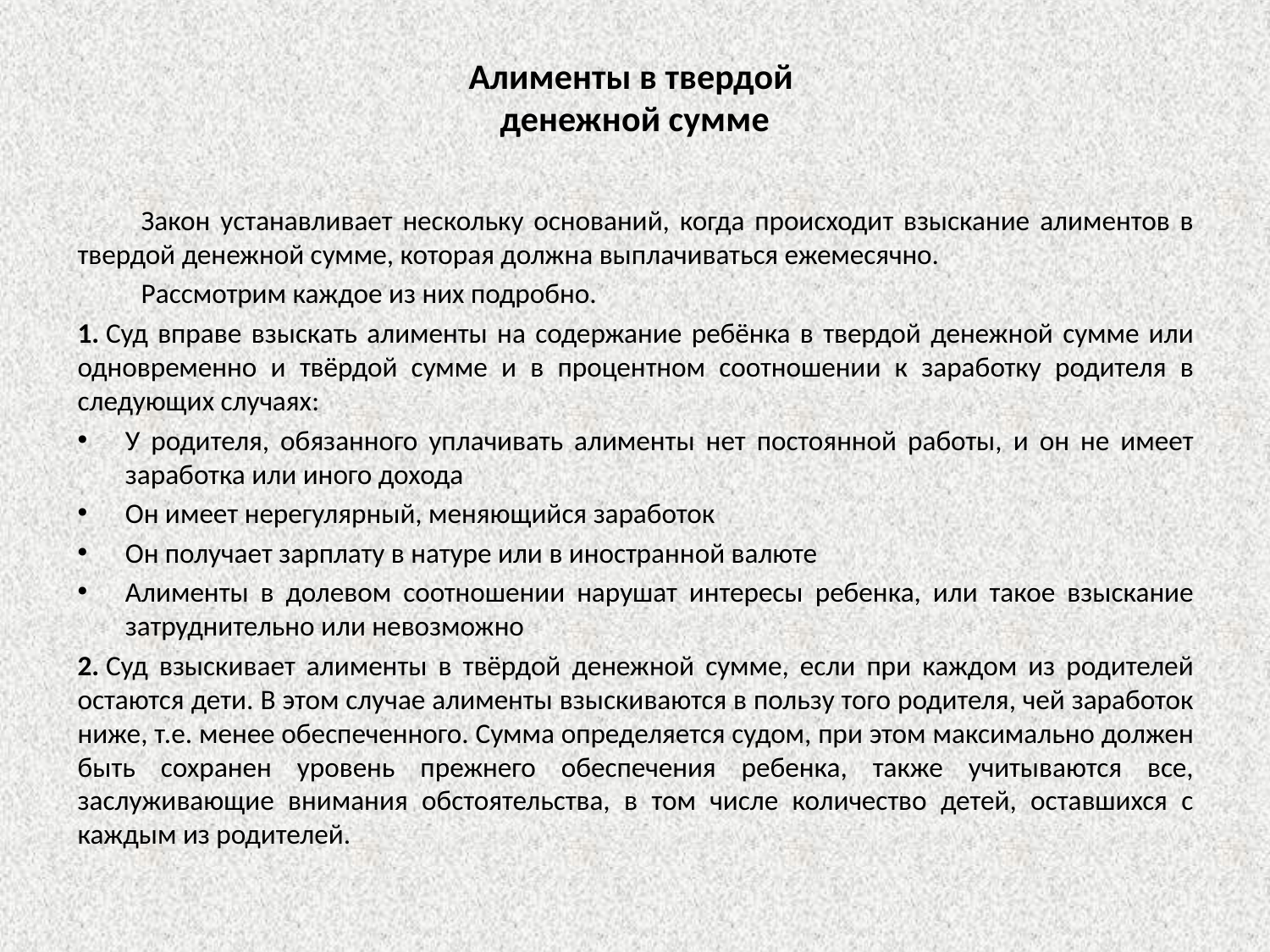

# Алименты в твердой денежной сумме
Закон устанавливает нескольку оснований, когда происходит взыскание алиментов в твердой денежной сумме, которая должна выплачиваться ежемесячно.
Рассмотрим каждое из них подробно.
1. Суд вправе взыскать алименты на содержание ребёнка в твердой денежной сумме или одновременно и твёрдой сумме и в процентном соотношении к заработку родителя в следующих случаях:
У родителя, обязанного уплачивать алименты нет постоянной работы, и он не имеет заработка или иного дохода
Он имеет нерегулярный, меняющийся заработок
Он получает зарплату в натуре или в иностранной валюте
Алименты в долевом соотношении нарушат интересы ребенка, или такое взыскание затруднительно или невозможно
2. Суд взыскивает алименты в твёрдой денежной сумме, если при каждом из родителей остаются дети. В этом случае алименты взыскиваются в пользу того родителя, чей заработок ниже, т.е. менее обеспеченного. Сумма определяется судом, при этом максимально должен быть сохранен уровень прежнего обеспечения ребенка, также учитываются все, заслуживающие внимания обстоятельства, в том числе количество детей, оставшихся с каждым из родителей.